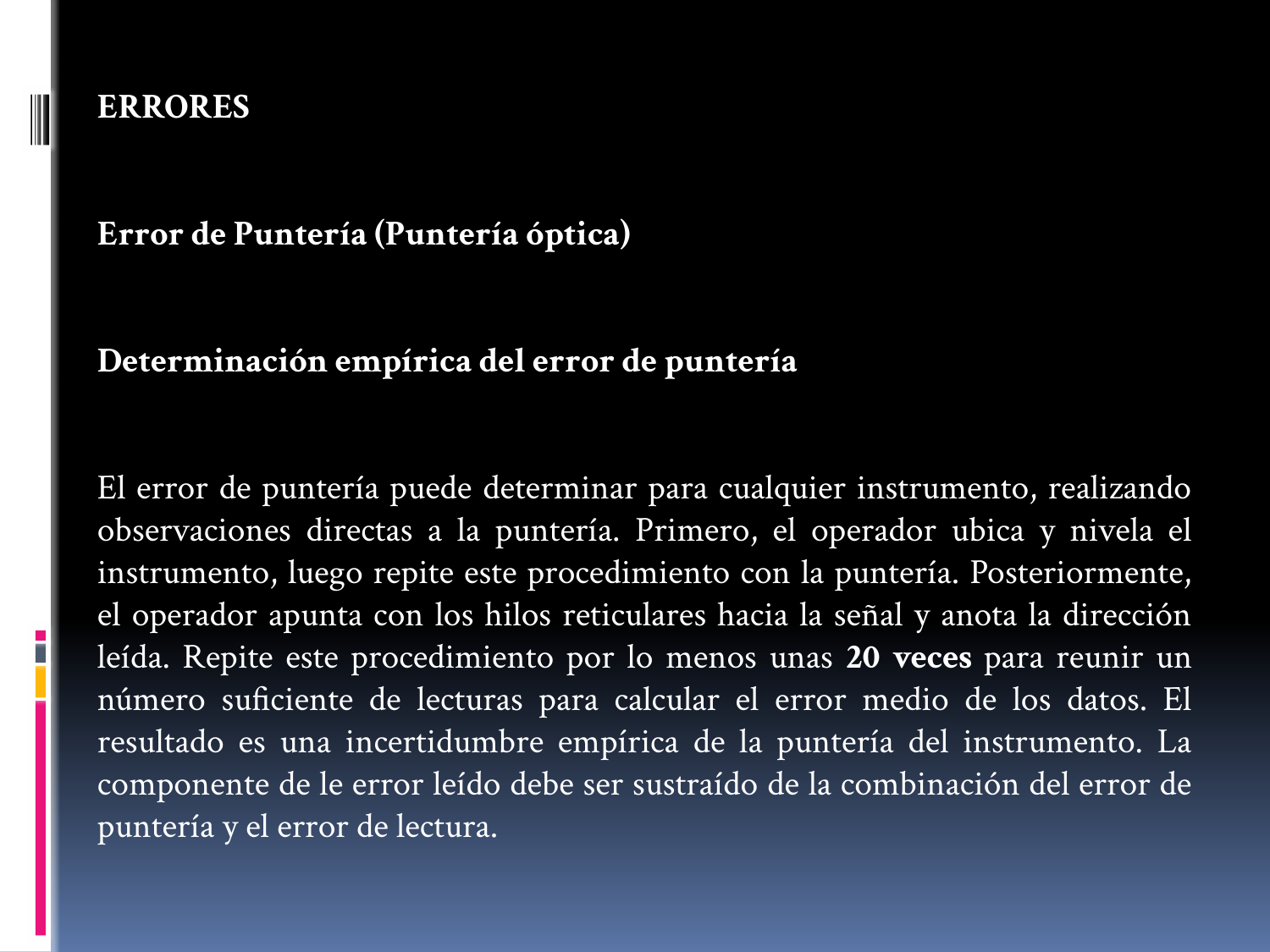

ERRORES

Error de Puntería (Puntería óptica)

Determinación empírica del error de puntería

El error de puntería puede determinar para cualquier instrumento, realizando observaciones directas a la puntería. Primero, el operador ubica y nivela el instrumento, luego repite este procedimiento con la puntería. Posteriormente, el operador apunta con los hilos reticulares hacia la señal y anota la dirección leída. Repite este procedimiento por lo menos unas 20 veces para reunir un número suficiente de lecturas para calcular el error medio de los datos. El resultado es una incertidumbre empírica de la puntería del instrumento. La componente de le error leído debe ser sustraído de la combinación del error de puntería y el error de lectura.